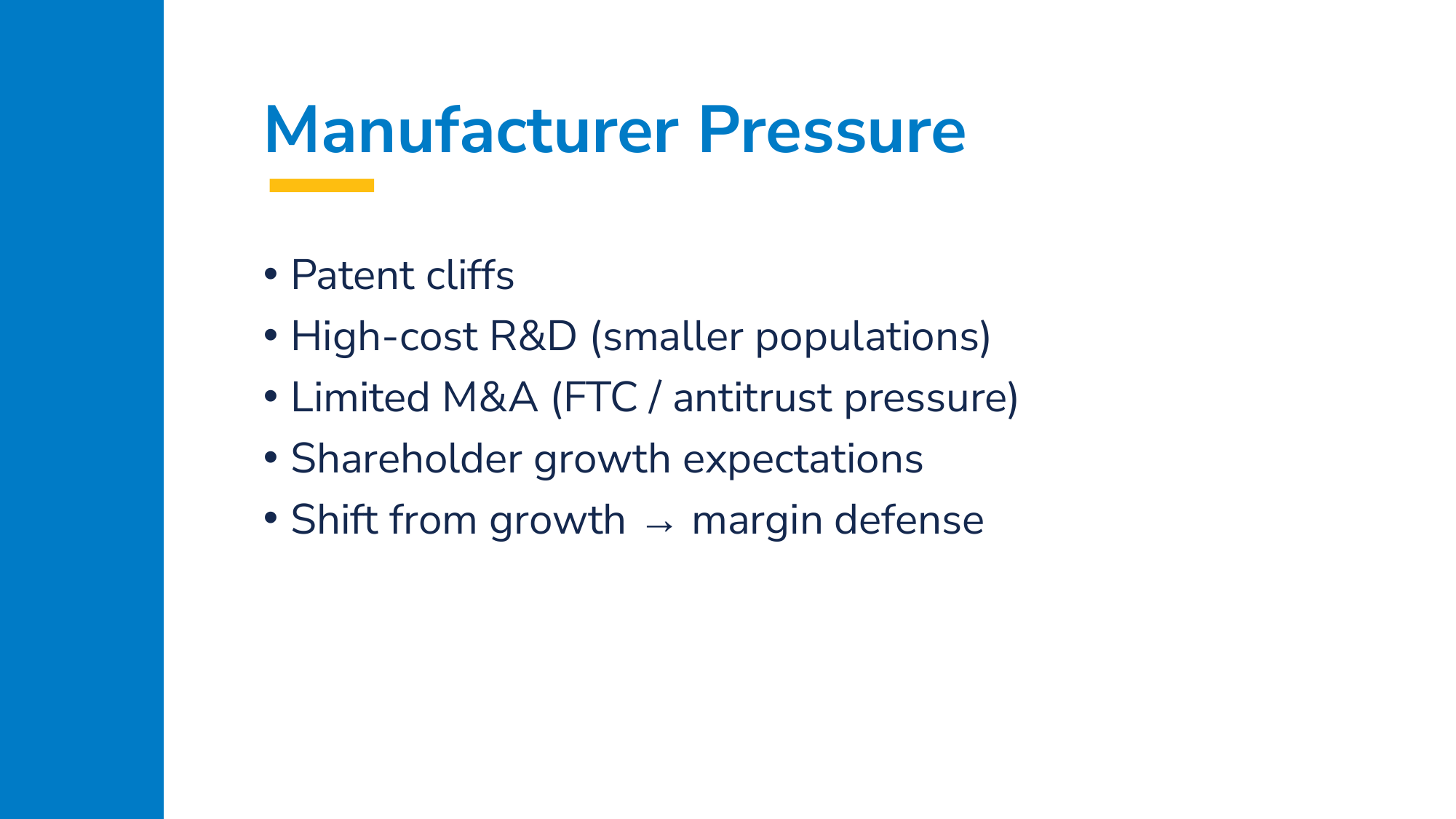

# Manufacturer Pressure
Patent cliffs
High-cost R&D (smaller populations)
Limited M&A (FTC / antitrust pressure)
Shareholder growth expectations
Shift from growth → margin defense